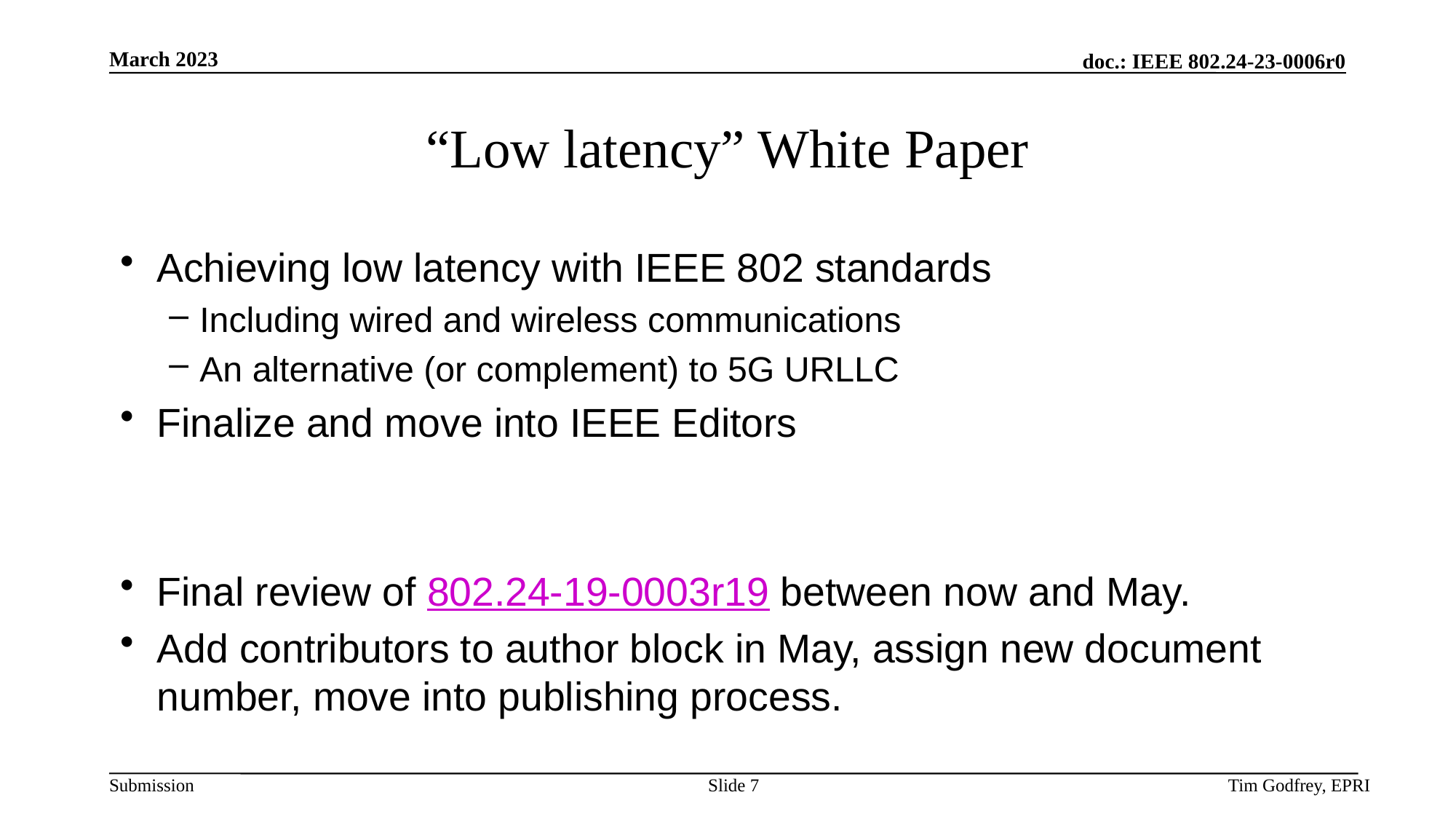

# “Low latency” White Paper
Achieving low latency with IEEE 802 standards
Including wired and wireless communications
An alternative (or complement) to 5G URLLC
Finalize and move into IEEE Editors

Final review of 802.24-19-0003r19 between now and May.
Add contributors to author block in May, assign new document number, move into publishing process.

Slide 7
Tim Godfrey, EPRI